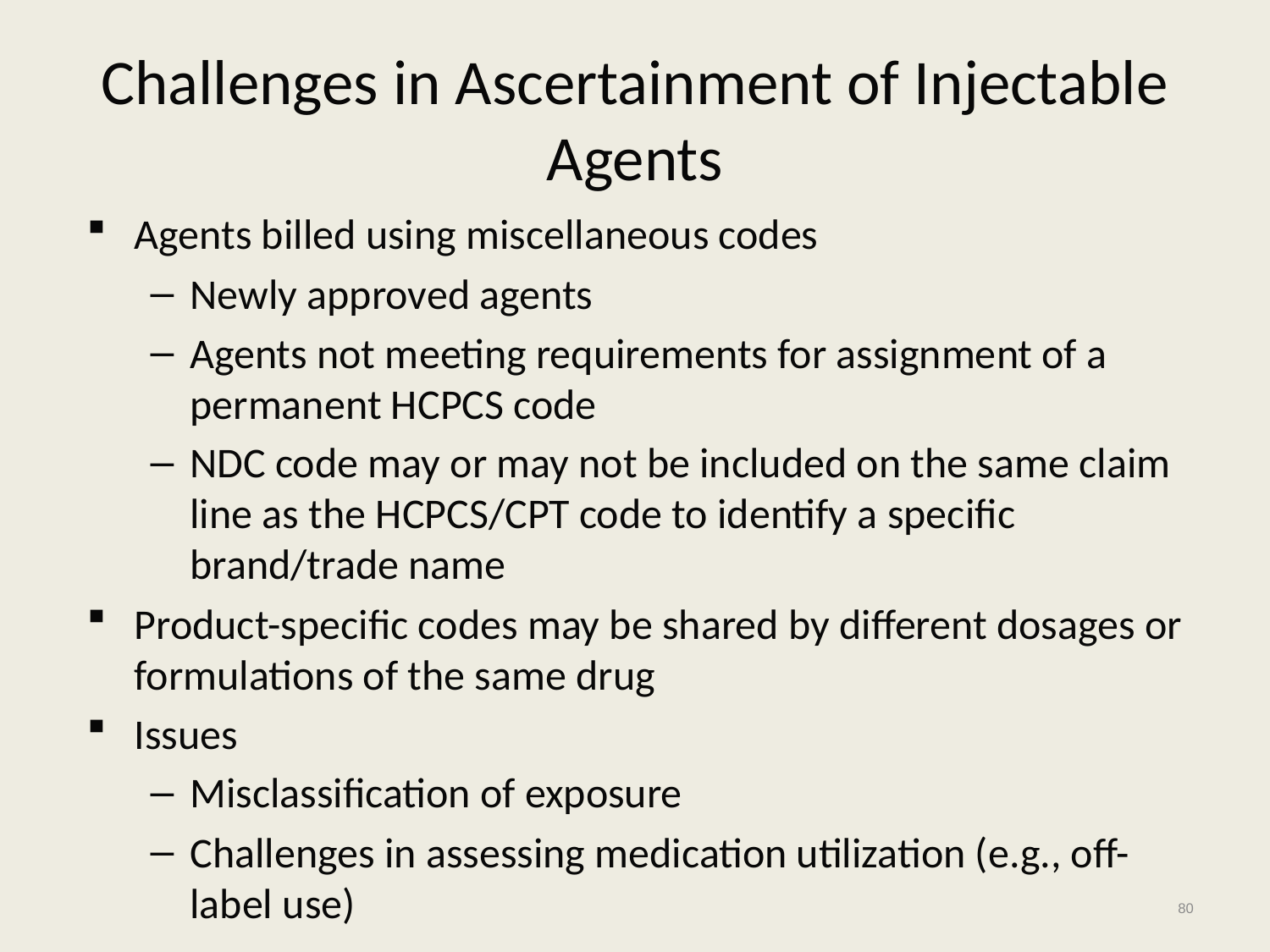

# Challenges in Ascertainment of Injectable Agents
Agents billed using miscellaneous codes
Newly approved agents
Agents not meeting requirements for assignment of a permanent HCPCS code
NDC code may or may not be included on the same claim line as the HCPCS/CPT code to identify a specific brand/trade name
Product-specific codes may be shared by different dosages or formulations of the same drug
Issues
Misclassification of exposure
Challenges in assessing medication utilization (e.g., off-label use)

80